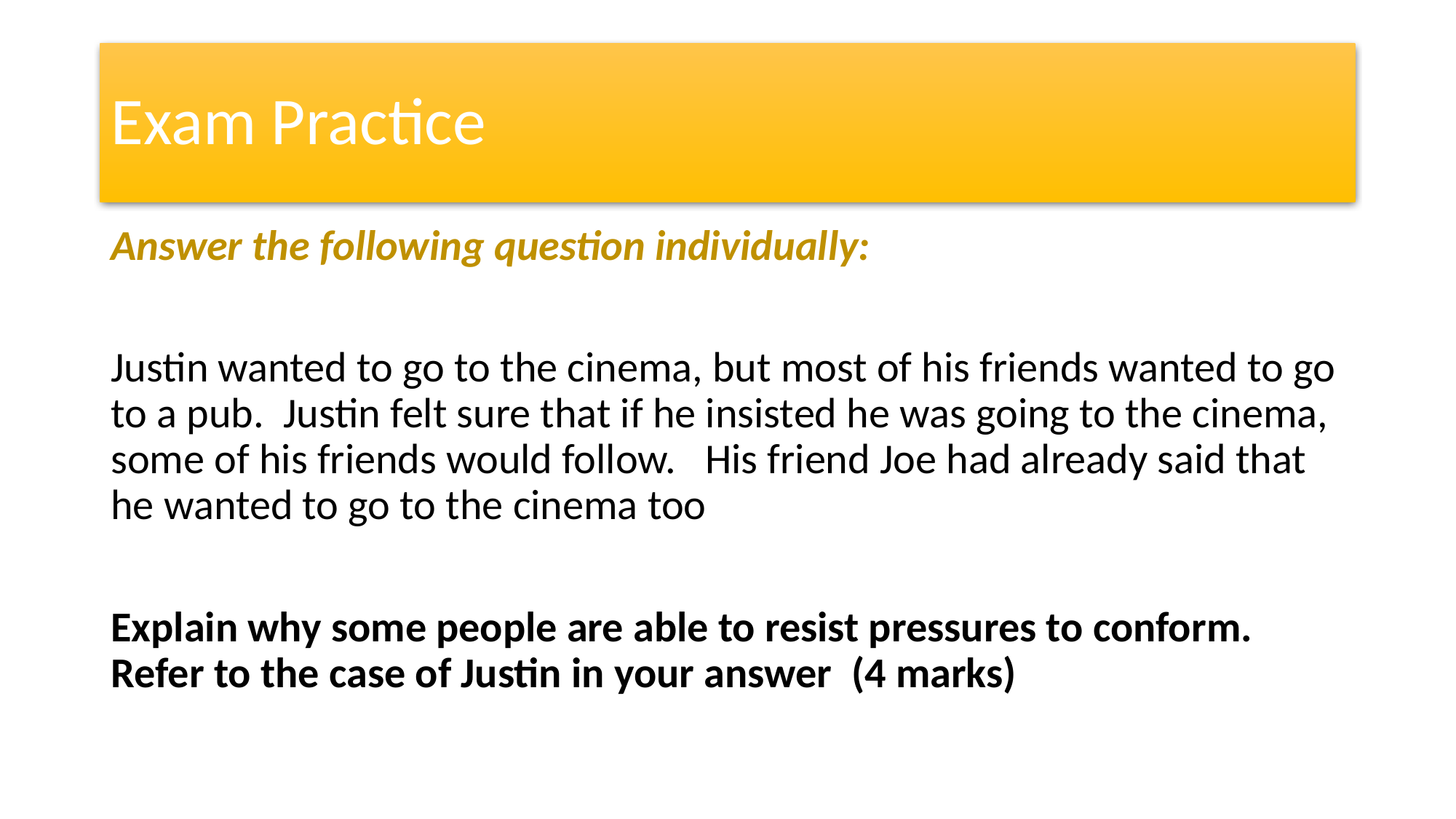

# Exam Practice
Answer the following question individually:

Justin wanted to go to the cinema, but most of his friends wanted to go to a pub.  Justin felt sure that if he insisted he was going to the cinema, some of his friends would follow.   His friend Joe had already said that he wanted to go to the cinema too

Explain why some people are able to resist pressures to conform.  Refer to the case of Justin in your answer  (4 marks)